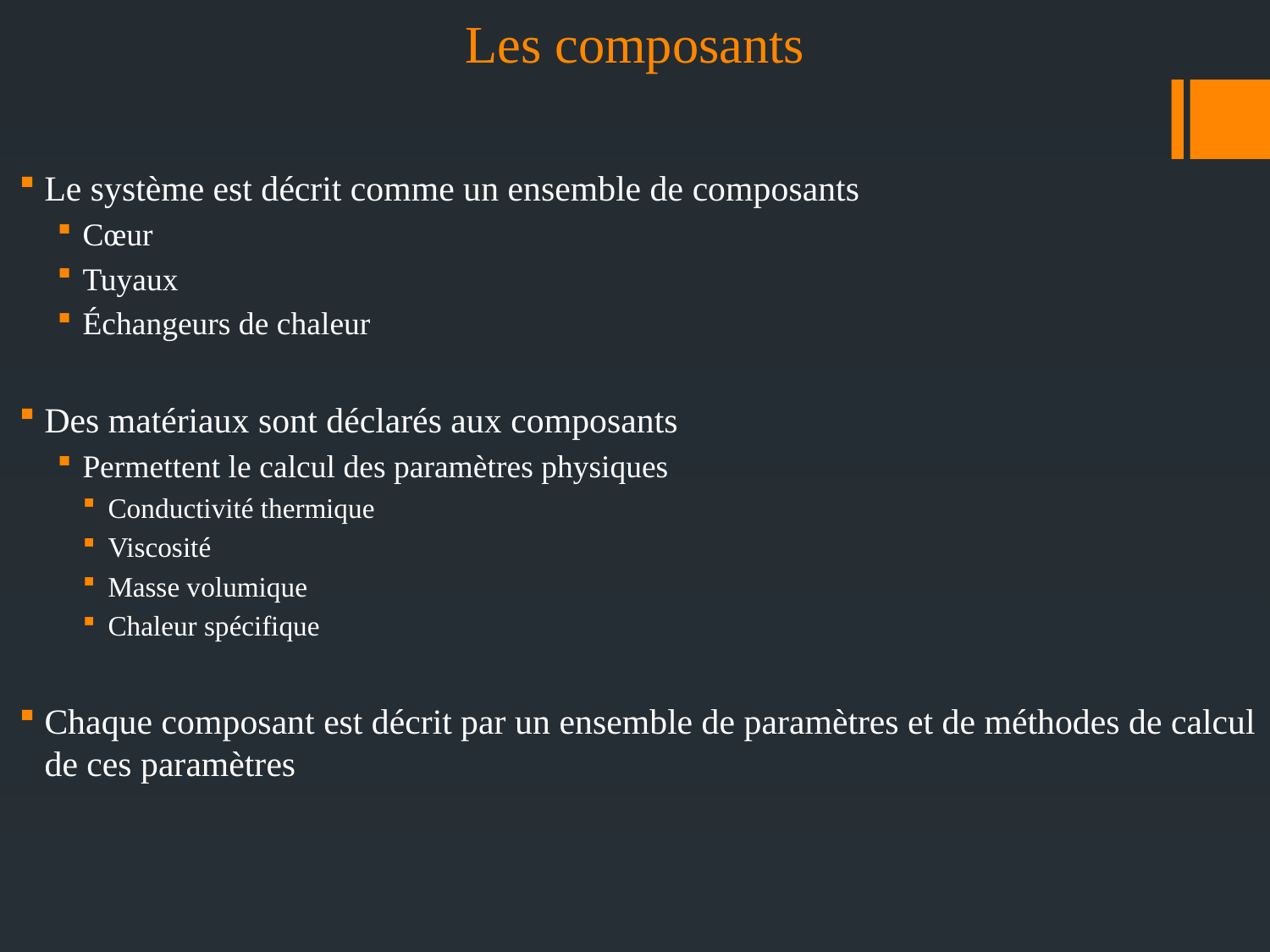

# Les composants
Le système est décrit comme un ensemble de composants
Cœur
Tuyaux
Échangeurs de chaleur

Des matériaux sont déclarés aux composants
Permettent le calcul des paramètres physiques
Conductivité thermique
Viscosité
Masse volumique
Chaleur spécifique

Chaque composant est décrit par un ensemble de paramètres et de méthodes de calcul de ces paramètres